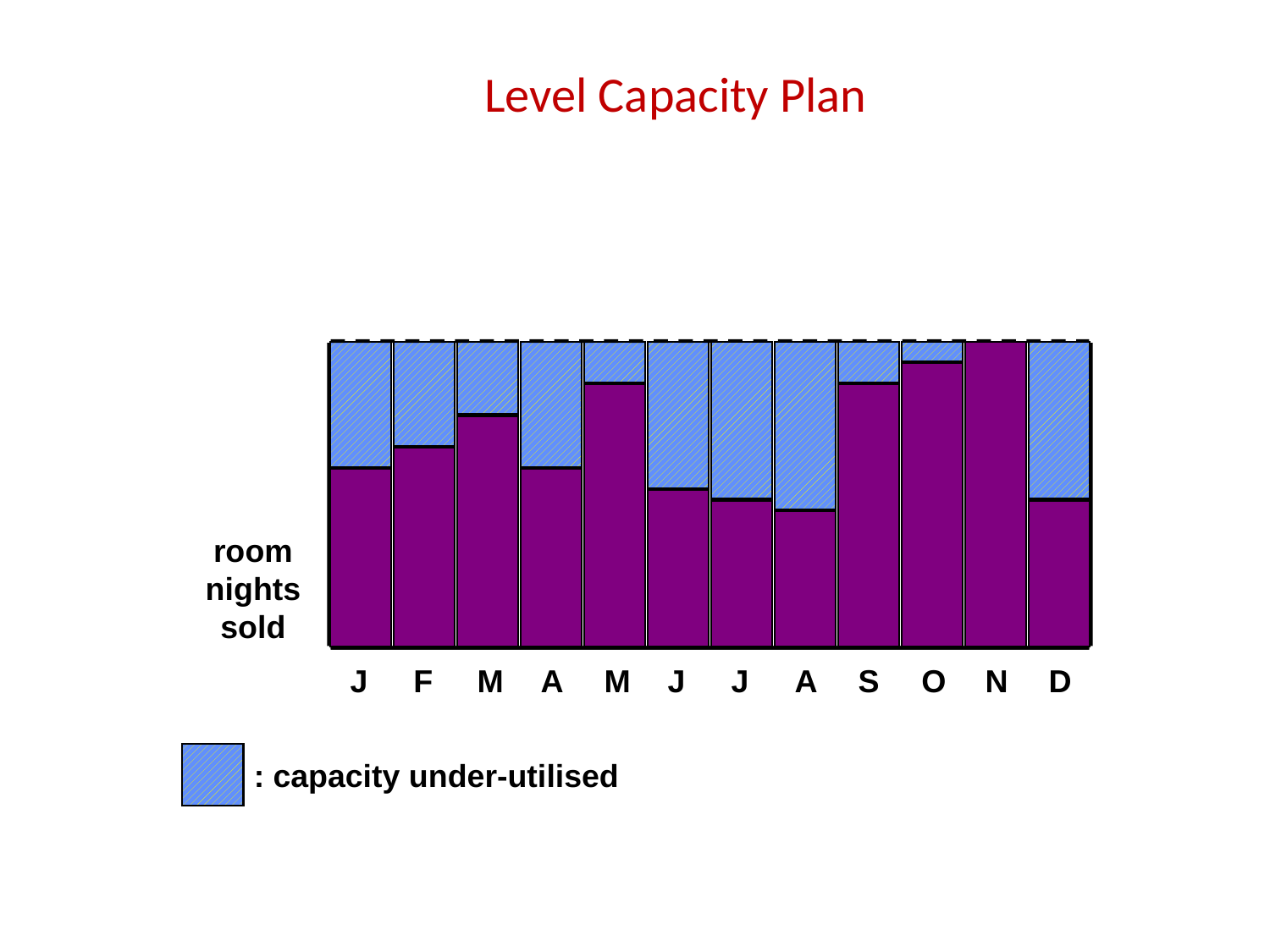

Level Capacity Plan

room nights sold

J
F
M
A
M
J
J
A
S
O
N
D

: capacity under-utilised